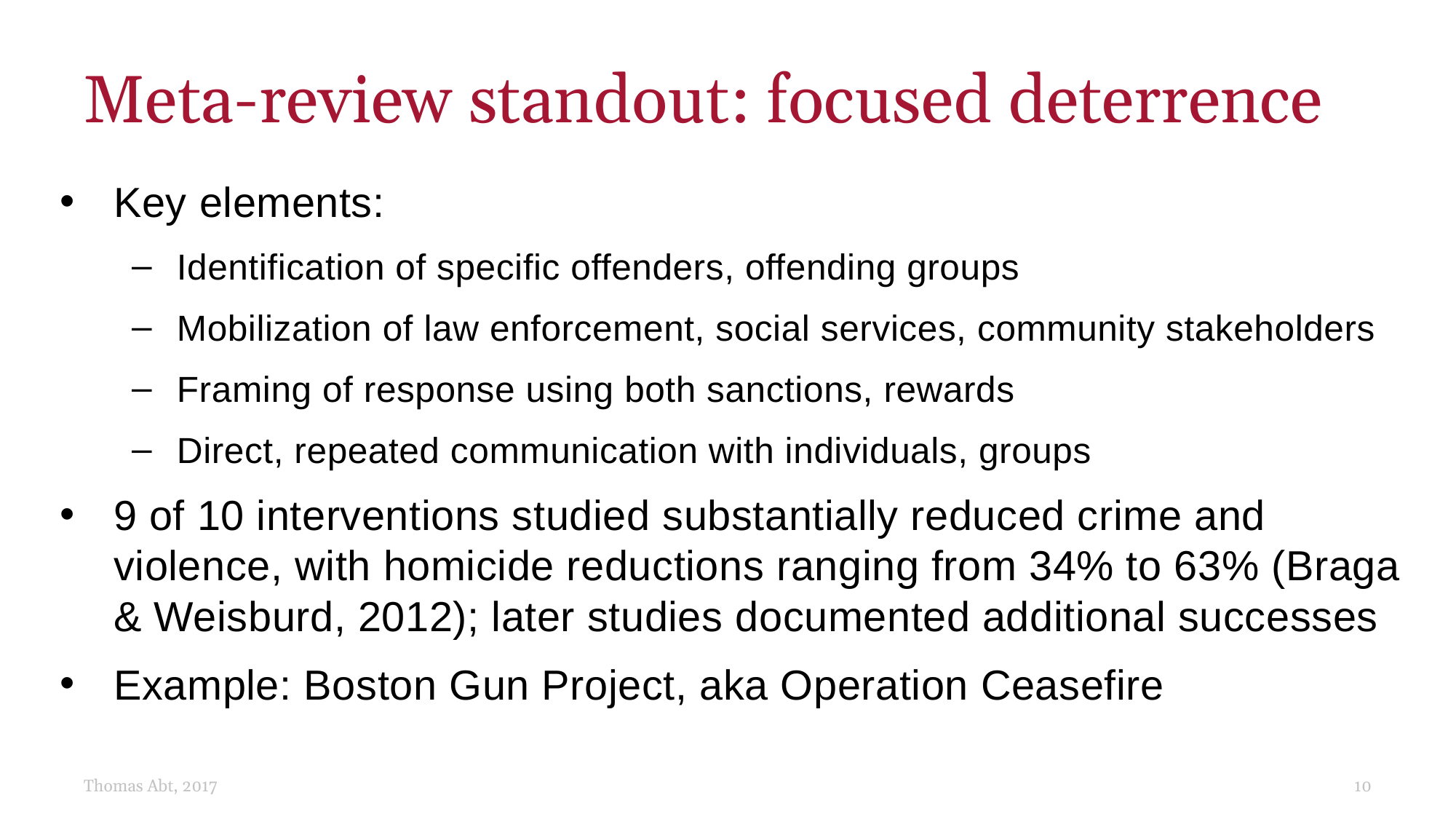

# Meta-review standout: focused deterrence
Key elements:
Identification of specific offenders, offending groups
Mobilization of law enforcement, social services, community stakeholders
Framing of response using both sanctions, rewards
Direct, repeated communication with individuals, groups
9 of 10 interventions studied substantially reduced crime and violence, with homicide reductions ranging from 34% to 63% (Braga & Weisburd, 2012); later studies documented additional successes
Example: Boston Gun Project, aka Operation Ceasefire
Thomas Abt, 2017
10